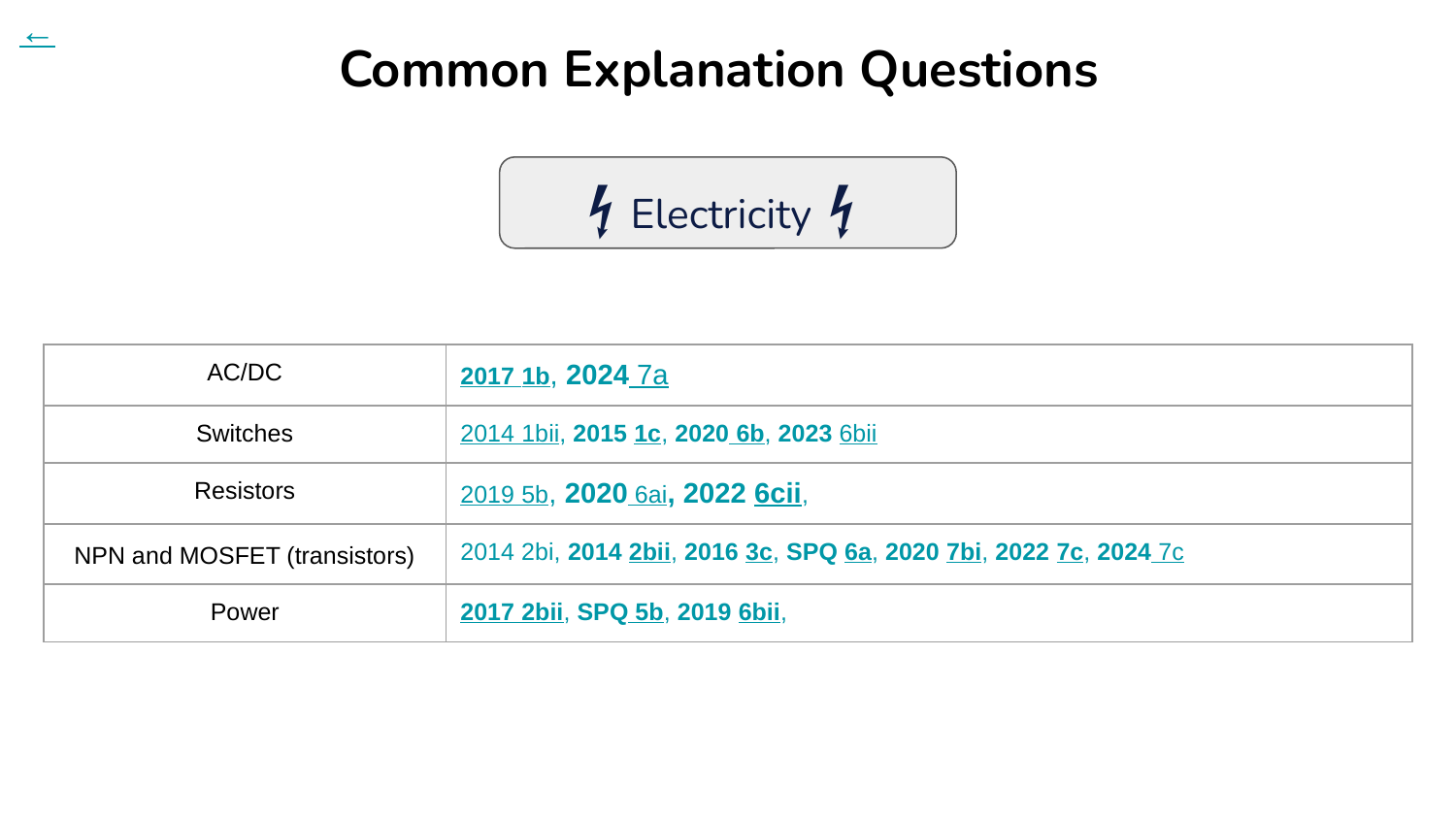

←
# Common Explanation Questions

⚡ Electricity ⚡
| AC/DC | 2017 1b, 2024 7a |
| --- | --- |
| Switches | 2014 1bii, 2015 1c, 2020 6b, 2023 6bii |
| Resistors | 2019 5b, 2020 6ai, 2022 6cii, |
| NPN and MOSFET (transistors) | 2014 2bi, 2014 2bii, 2016 3c, SPQ 6a, 2020 7bi, 2022 7c, 2024 7c |
| Power | 2017 2bii, SPQ 5b, 2019 6bii, |